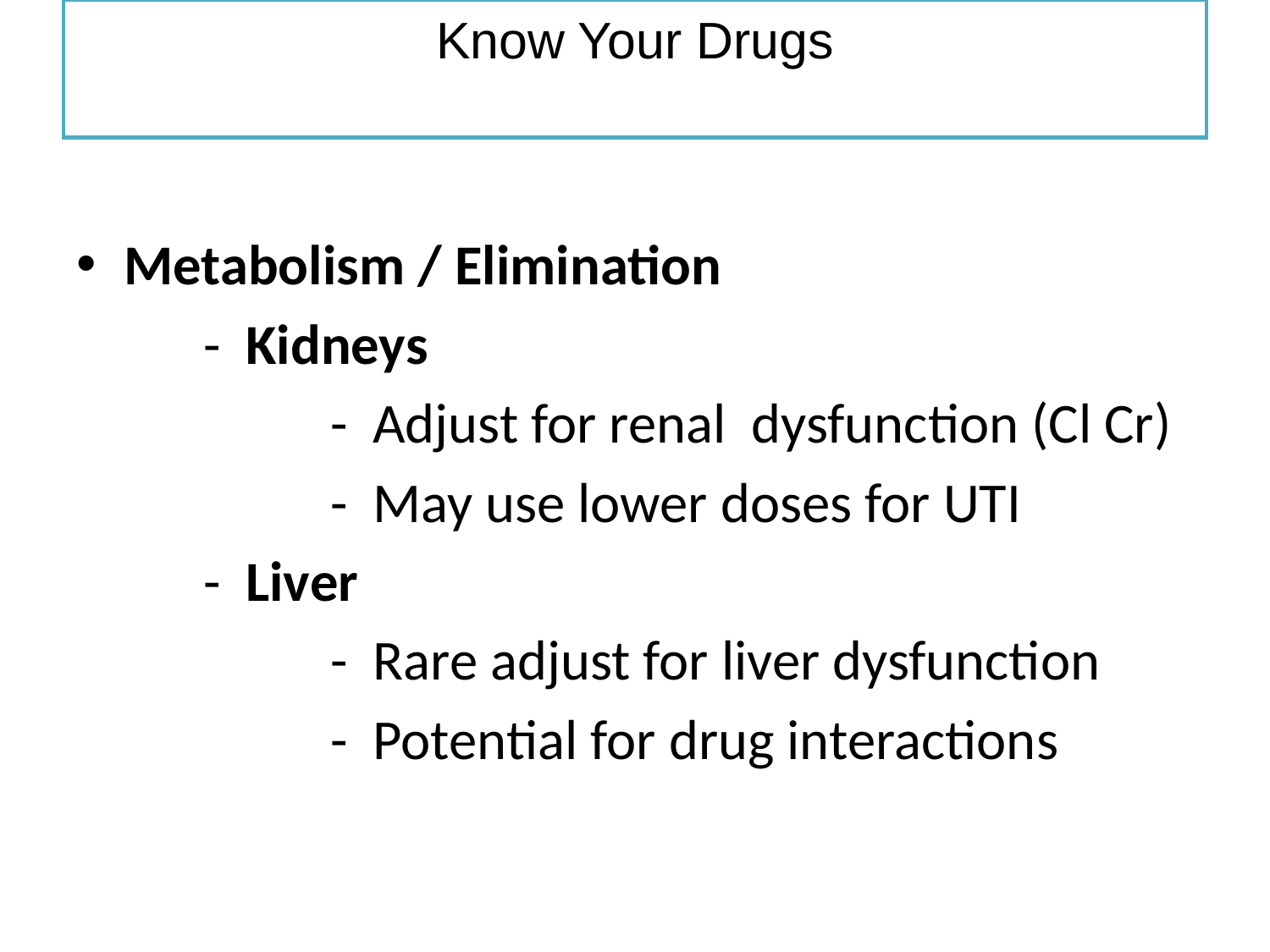

# Know Your Drugs
Metabolism / Elimination
	-  Kidneys
		-  Adjust for renal  dysfunction (Cl Cr)
		-  May use lower doses for UTI
	-  Liver
  		-  Rare adjust for liver dysfunction
		-  Potential for drug interactions